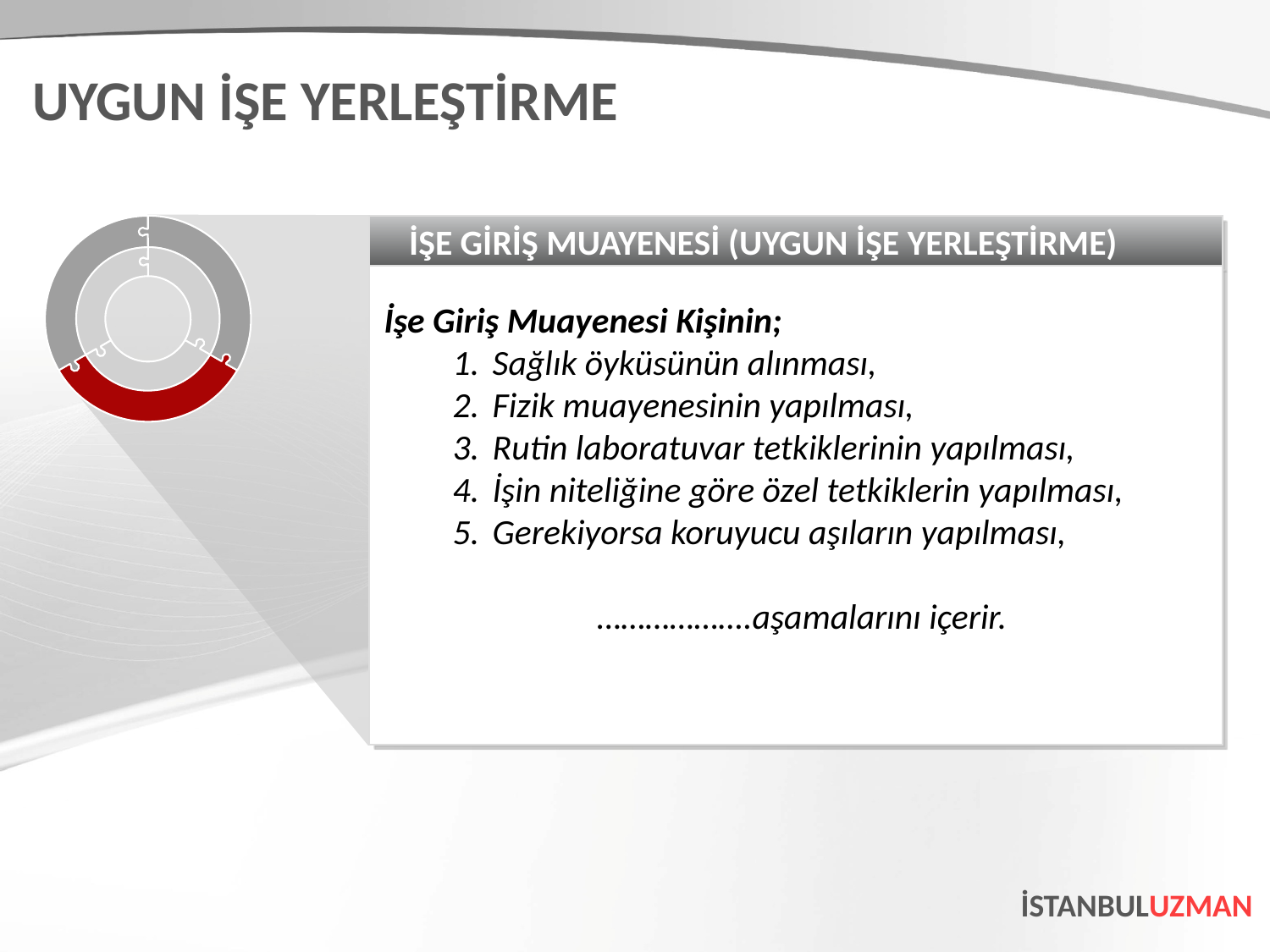

UYGUN İŞE YERLEŞTİRME

İŞE GİRİŞ MUAYENESİ (UYGUN İŞE YERLEŞTİRME)

İşe Giriş Muayenesi Kişinin;
Sağlık öyküsünün alınması,
Fizik muayenesinin yapılması,
Rutin laboratuvar tetkiklerinin yapılması,
İşin niteliğine göre özel tetkiklerin yapılması,
Gerekiyorsa koruyucu aşıların yapılması,

                  ……………….aşamalarını içerir.

İSTANBULUZMAN